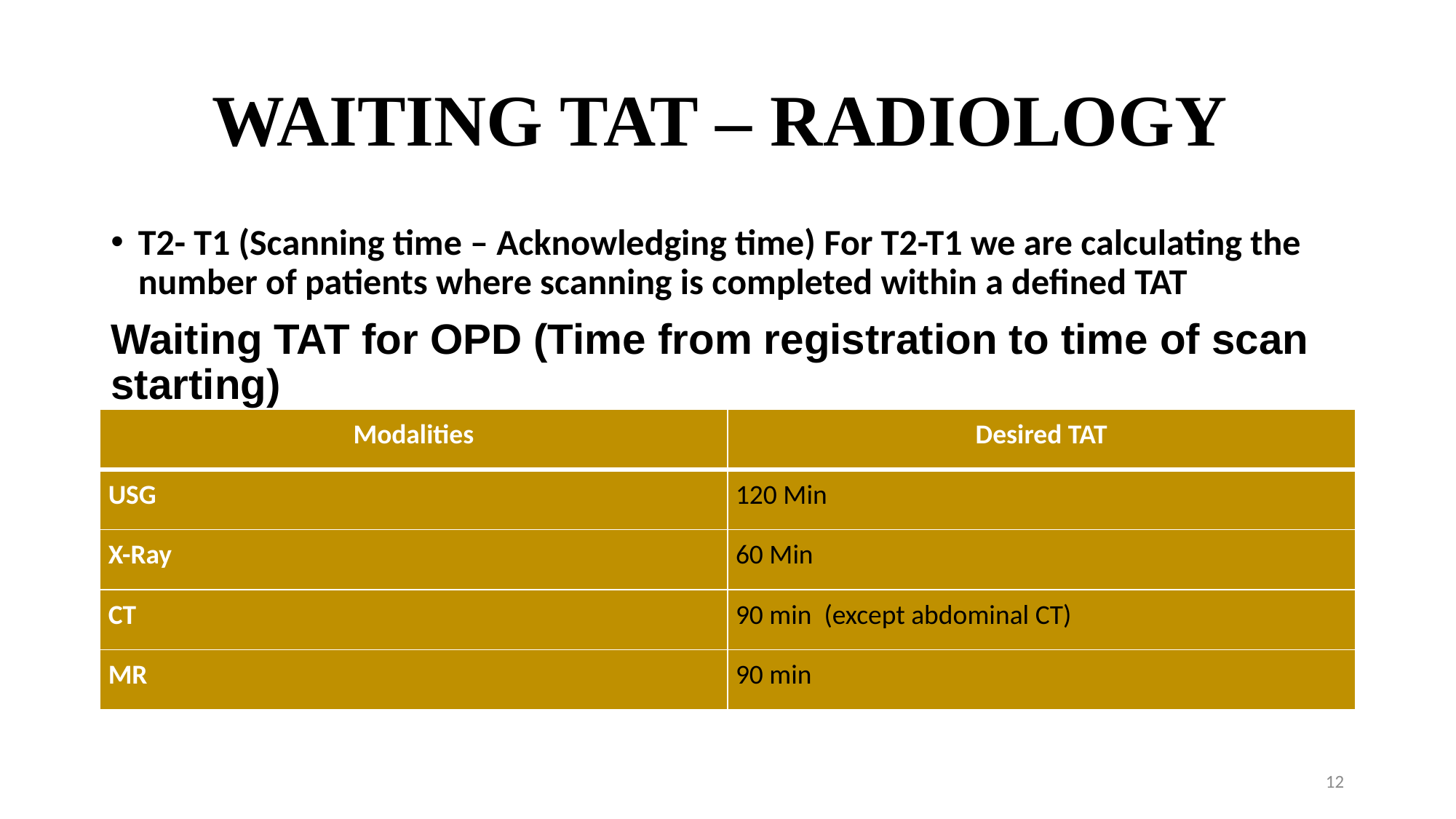

# WAITING TAT – RADIOLOGY
T2- T1 (Scanning time – Acknowledging time) For T2-T1 we are calculating the number of patients where scanning is completed within a defined TAT
Waiting TAT for OPD (Time from registration to time of scan starting)

| Modalities | Desired TAT |
| --- | --- |
| USG | 120 Min |
| X-Ray | 60 Min |
| CT | 90 min (except abdominal CT) |
| MR | 90 min |
12